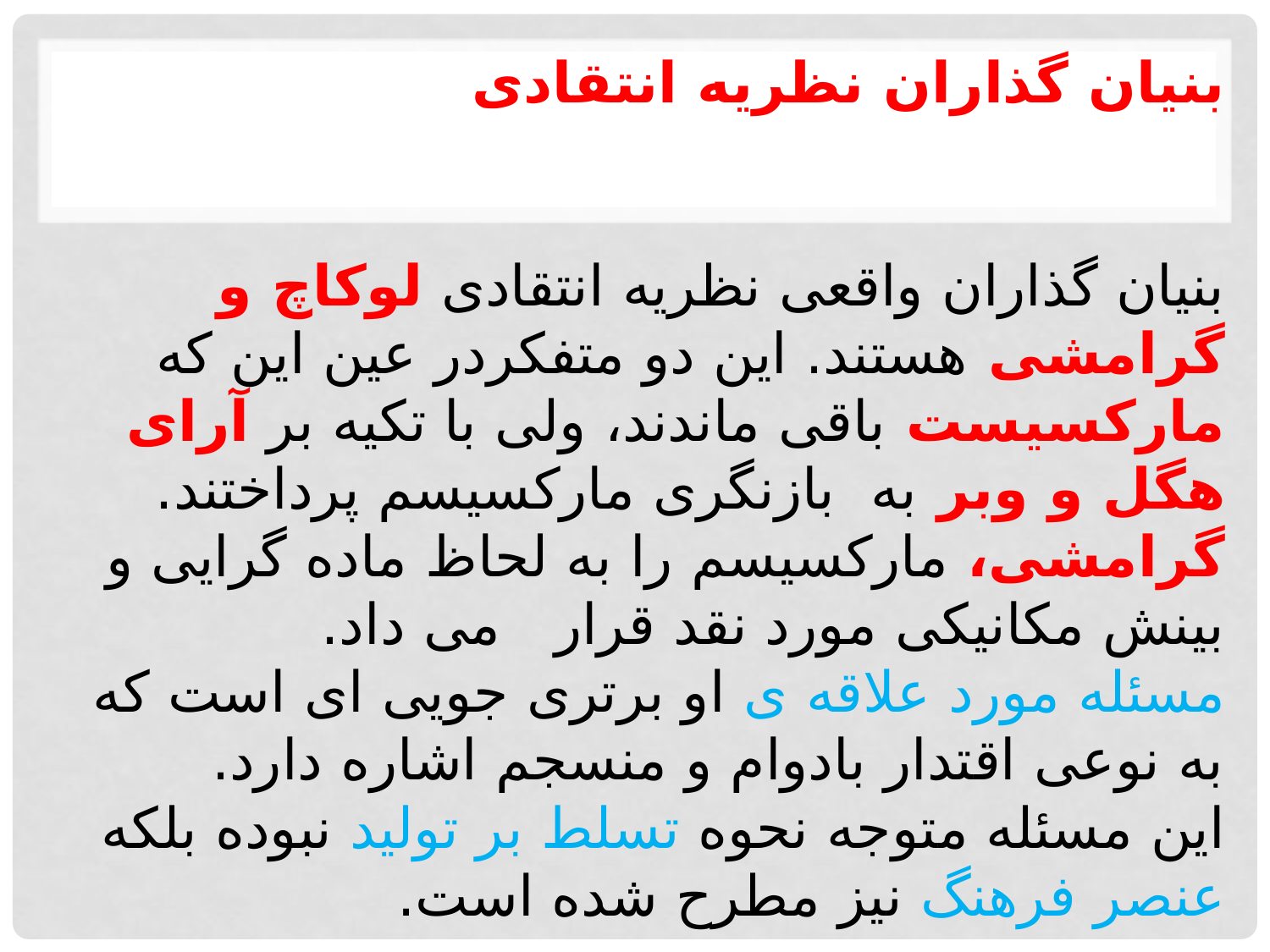

# بنیان گذاران نظریه انتقادی بنیان گذاران واقعی نظریه انتقادی لوكاچ و گرامشی هستند. این دو متفکردر عین این که مارکسیست باقی ماندند، ولی با تکیه بر آرای هگل و وبر به  بازنگری مارکسیسم پرداختند. گرامشی، مارکسیسم را به لحاظ ماده گرایی و بینش مکانیکی مورد نقد قرار   می داد. مسئله مورد علاقه ی او برتری جویی ای است که به نوعی اقتدار بادوام و منسجم اشاره دارد. این مسئله متوجه نحوه تسلط بر تولید نبوده بلکه عنصر فرهنگ نیز مطرح شده است.